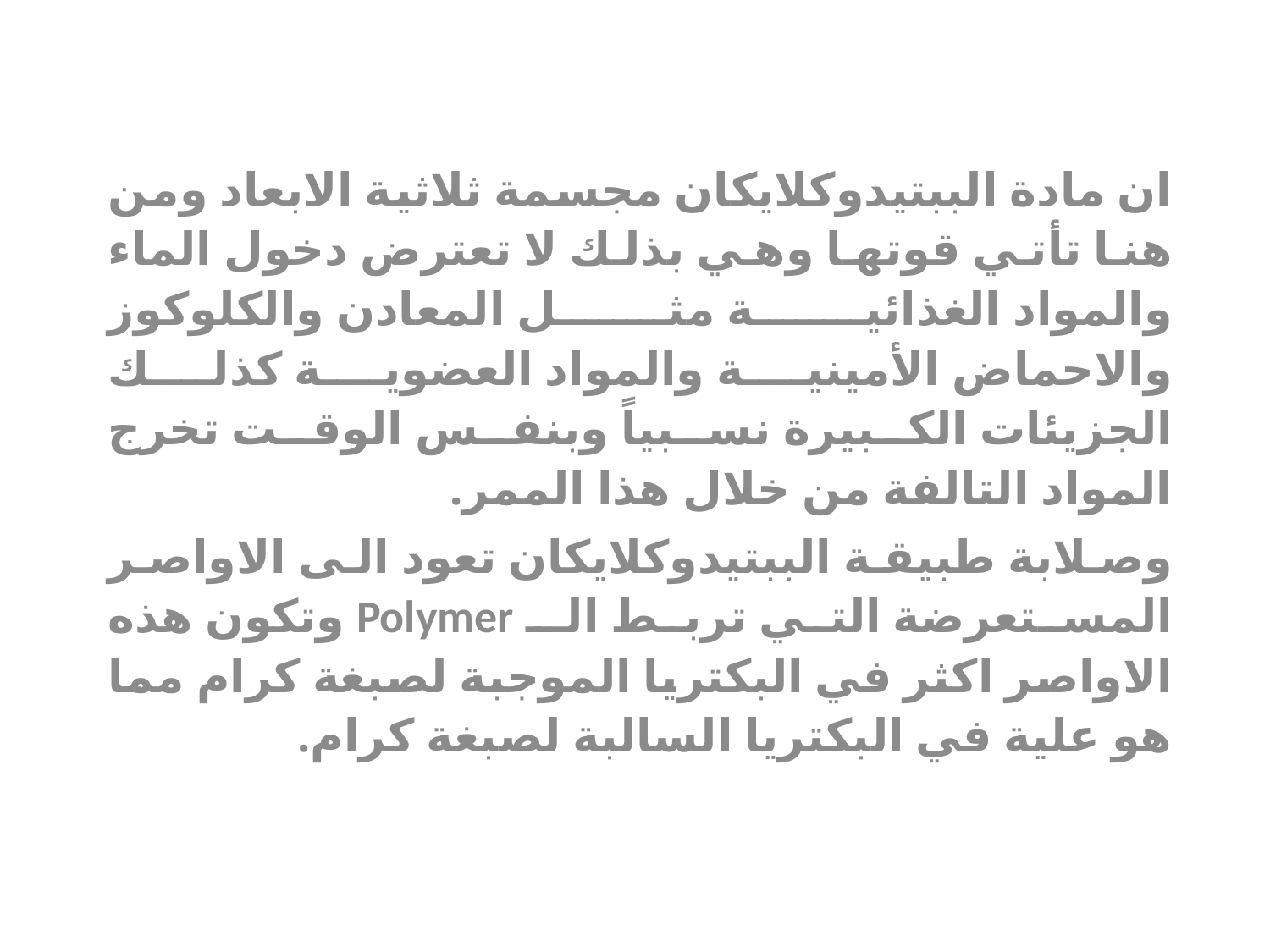

ان مادة الببتيدوكلايكان مجسمة ثلاثية الابعاد ومن هنا تأتي قوتها وهي بذلك لا تعترض دخول الماء والمواد الغذائية مثل المعادن والكلوكوز والاحماض الأمينية والمواد العضوية كذلك الجزيئات الكبيرة نسبياً وبنفس الوقت تخرج المواد التالفة من خلال هذا الممر.
وصلابة طبيقة الببتيدوكلايكان تعود الى الاواصر المستعرضة التي تربط الـ Polymer وتكون هذه الاواصر اكثر في البكتريا الموجبة لصبغة كرام مما هو علية في البكتريا السالبة لصبغة كرام.